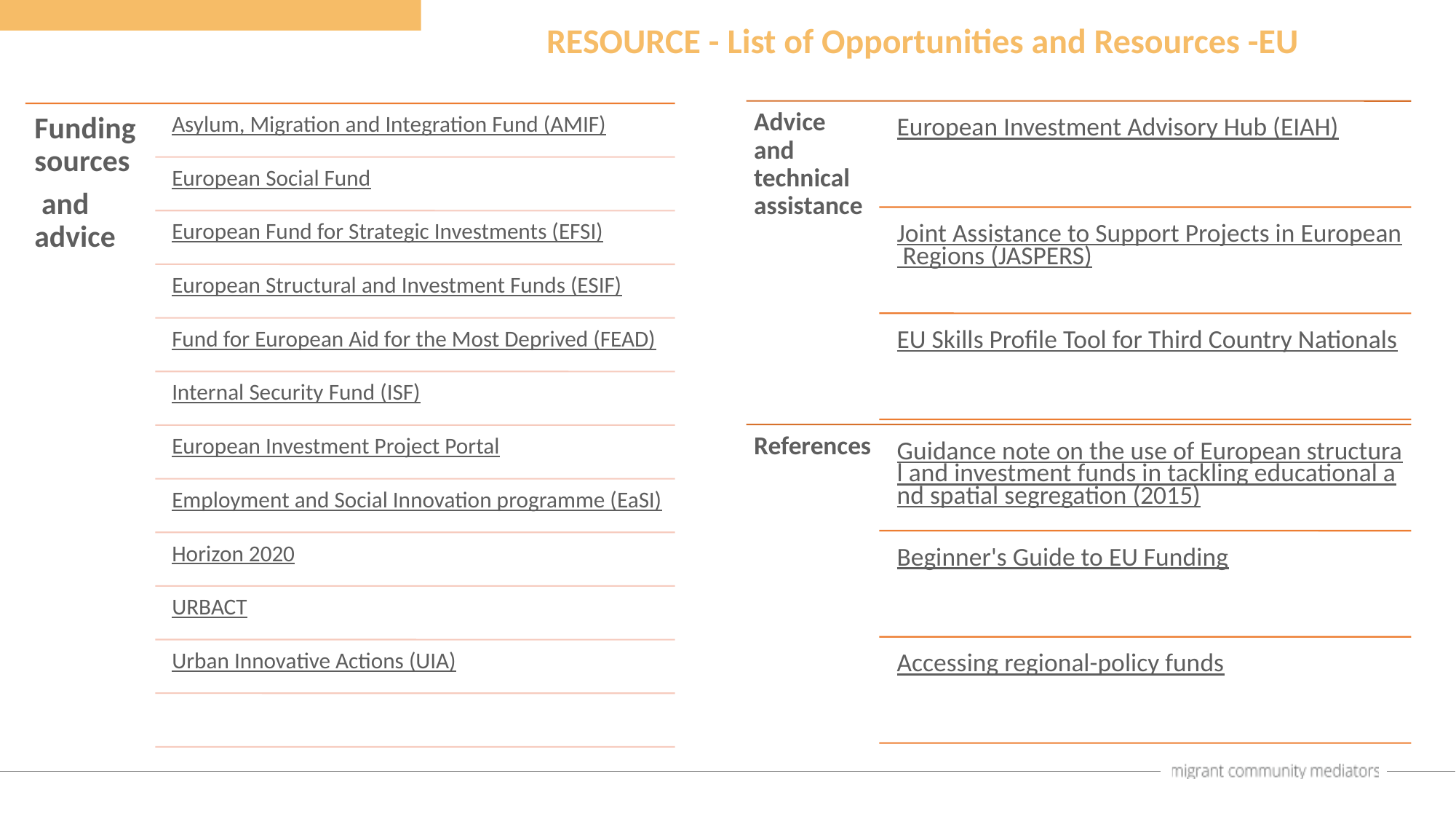

RESOURCE - List of Opportunities and Resources -EU
Advice and technical assistance
European Investment Advisory Hub (EIAH)
Joint Assistance to Support Projects in European Regions (JASPERS)
EU Skills Profile Tool for Third Country Nationals
References
Guidance note on the use of European structural and investment funds in tackling educational and spatial segregation (2015)
Beginner's Guide to EU Funding
Accessing regional-policy funds
Funding sources
 and advice
Asylum, Migration and Integration Fund (AMIF)
European Social Fund
European Fund for Strategic Investments (EFSI)
European Structural and Investment Funds (ESIF)
Fund for European Aid for the Most Deprived (FEAD)
Internal Security Fund (ISF)
European Investment Project Portal
Employment and Social Innovation programme (EaSI)
Horizon 2020
URBACT
Urban Innovative Actions (UIA)